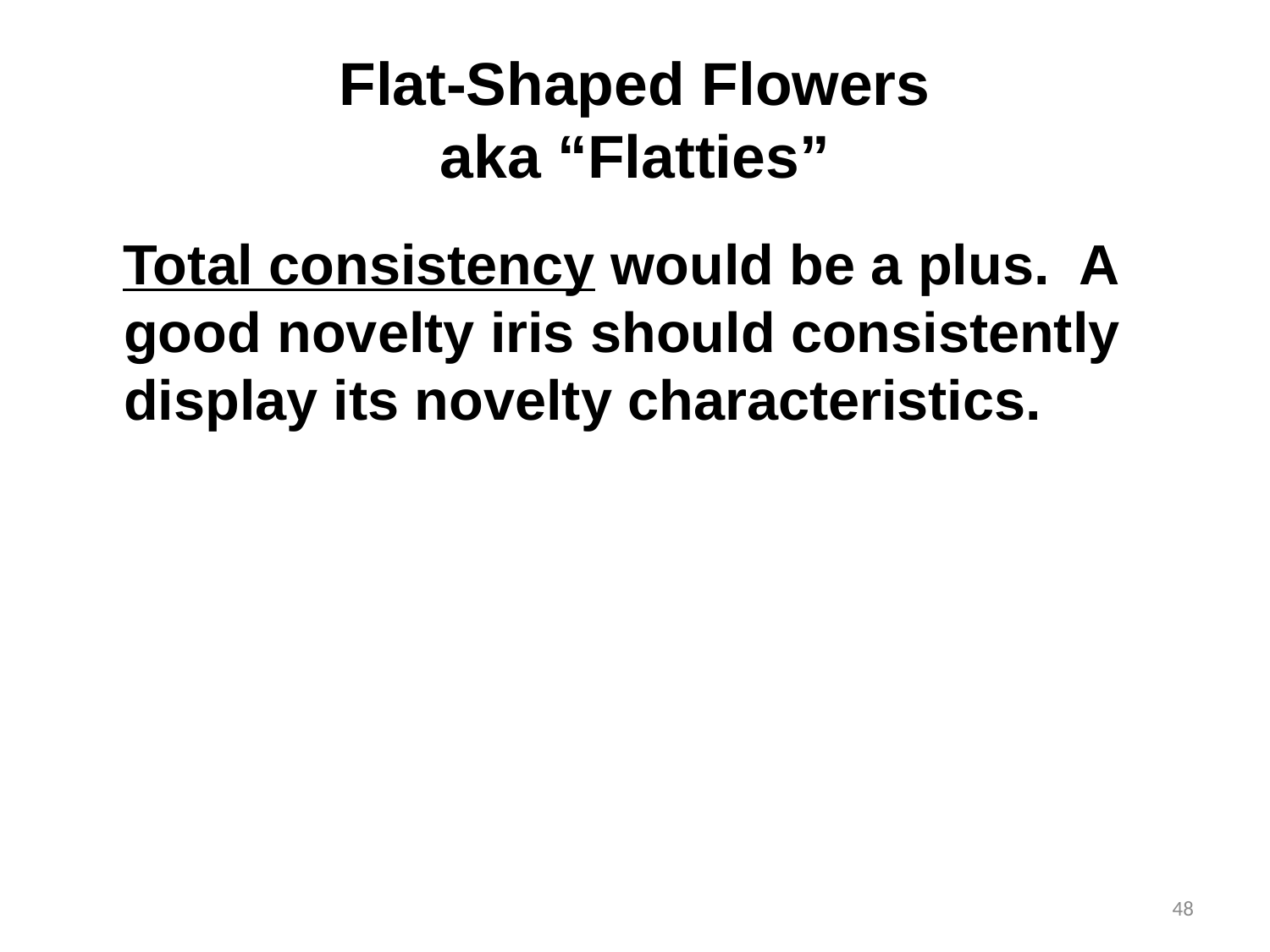

# Flat-Shaped Flowers aka “Flatties”
   Total consistency would be a plus.  A good novelty iris should consistently display its novelty characteristics.
48